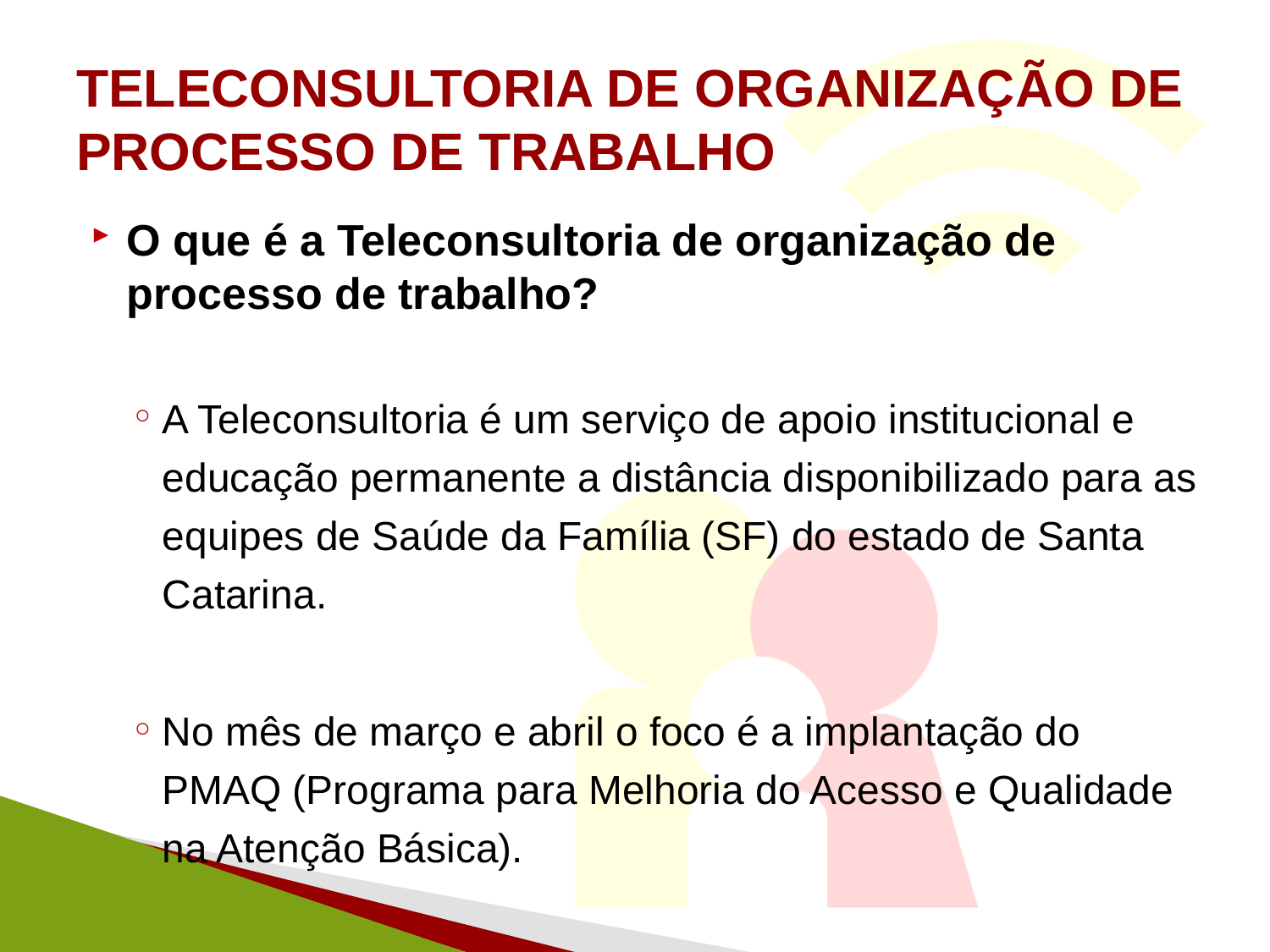

# TELECONSULTORIA DE ORGANIZAÇÃO DE PROCESSO DE TRABALHO
O que é a Teleconsultoria de organização de processo de trabalho?

A Teleconsultoria é um serviço de apoio institucional e educação permanente a distância disponibilizado para as equipes de Saúde da Família (SF) do estado de Santa Catarina.

No mês de março e abril o foco é a implantação do PMAQ (Programa para Melhoria do Acesso e Qualidade na Atenção Básica).